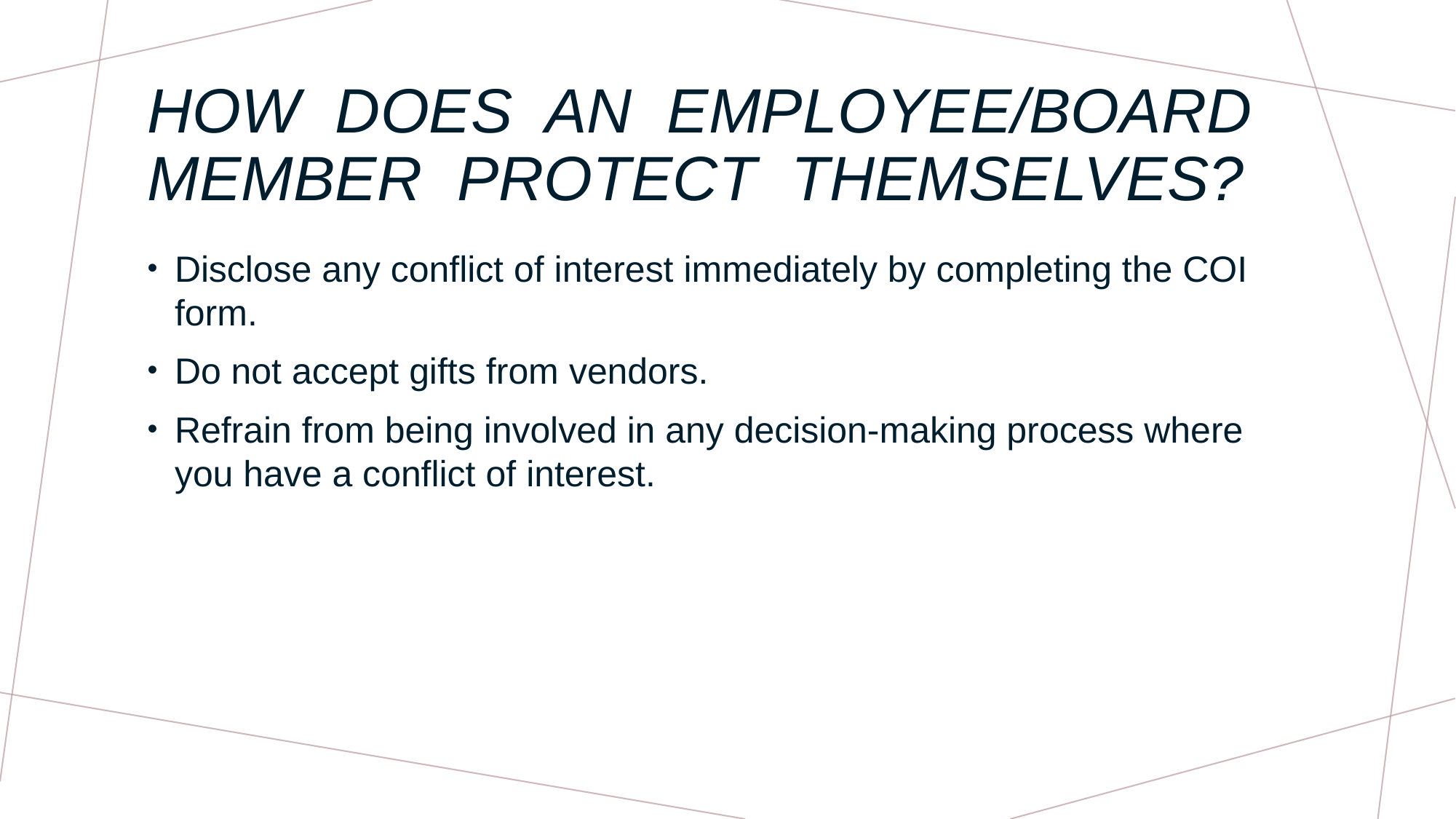

# How  does  an  employee/board member  protect  themselves?
Disclose any conflict of interest immediately by completing the COI form.
Do not accept gifts from vendors.
Refrain from being involved in any decision-making process where you have a conflict of interest.